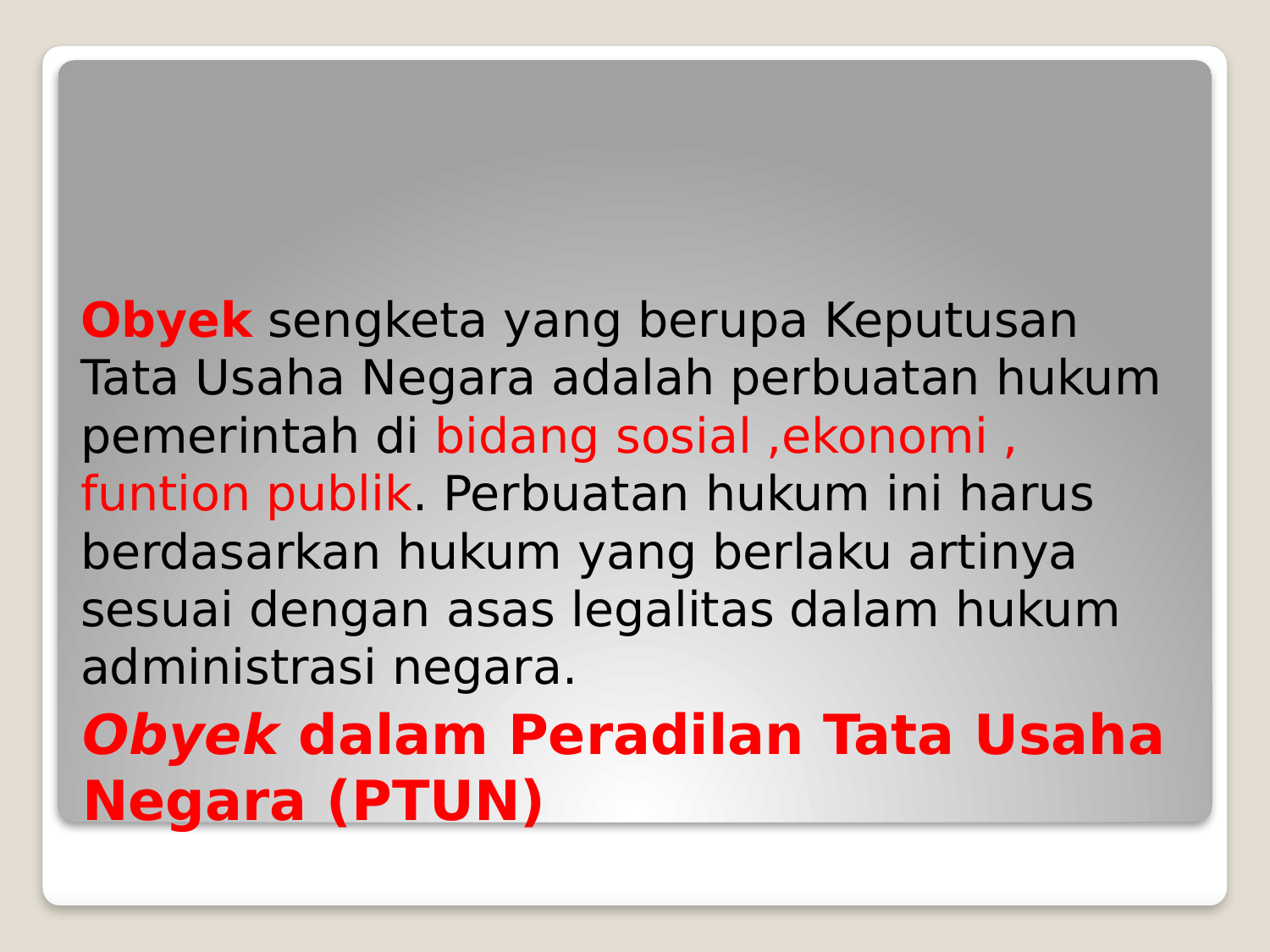

Obyek sengketa yang berupa Keputusan Tata Usaha Negara adalah perbuatan hukum pemerintah di bidang sosial ,ekonomi , funtion publik. Perbuatan hukum ini harus berdasarkan hukum yang berlaku artinya sesuai dengan asas legalitas dalam hukum administrasi negara.

# Obyek dalam Peradilan Tata Usaha Negara (PTUN)